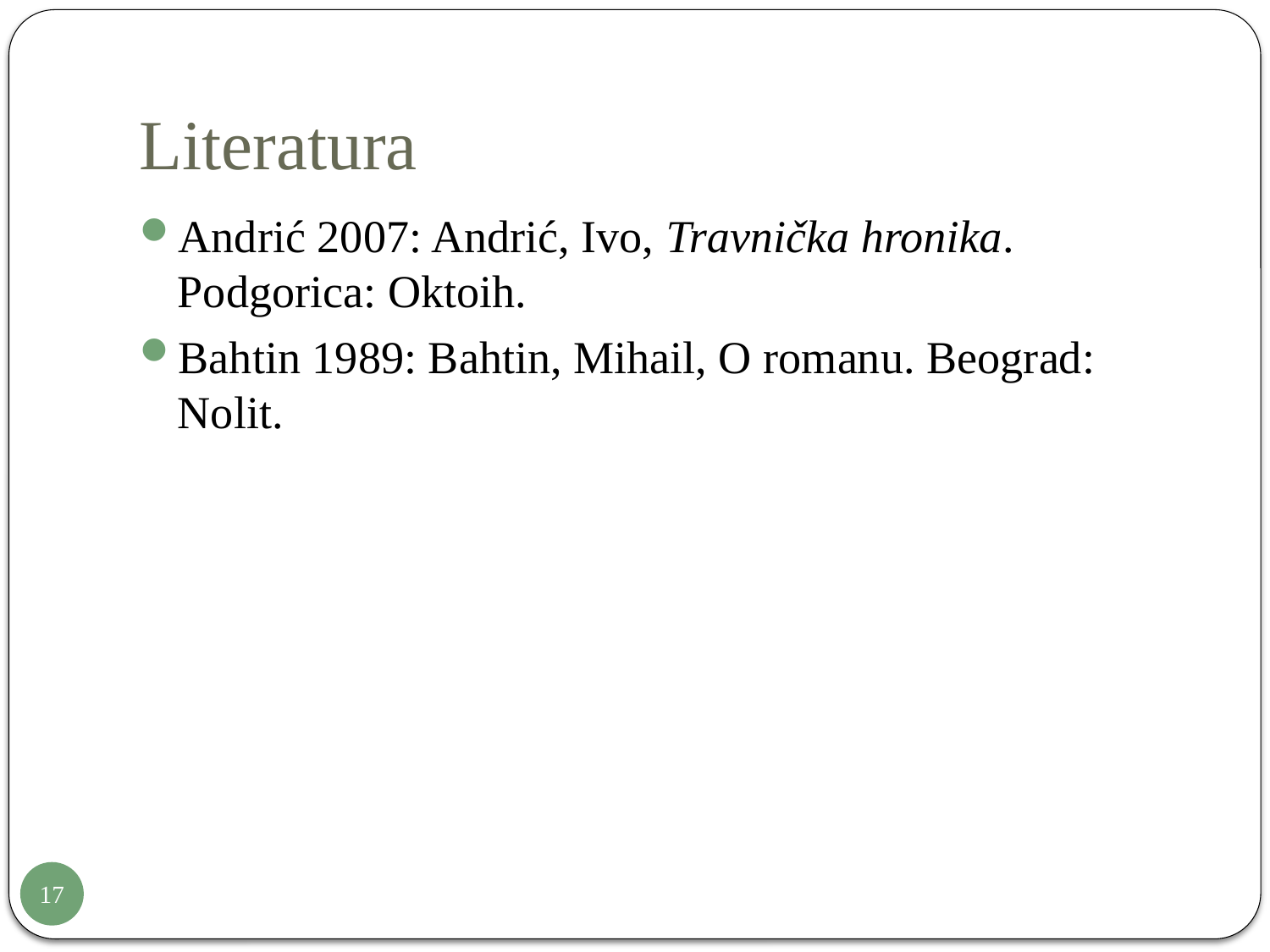

# Literatura
Andrić 2007: Andrić, Ivo, Travnička hronika. Podgorica: Oktoih.
Bahtin 1989: Bahtin, Mihail, O romanu. Beograd: Nolit.
17